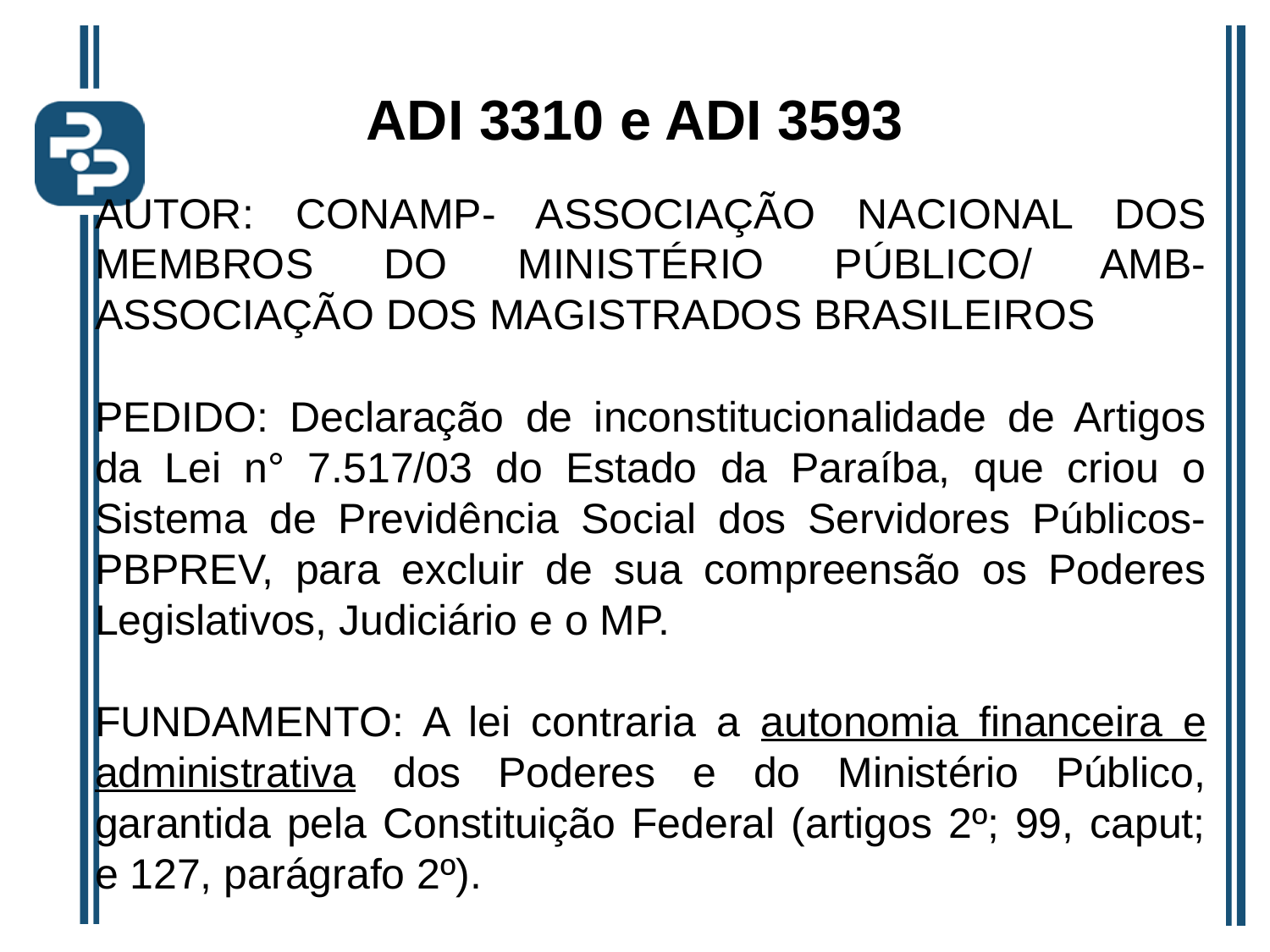

# ADI 3310 e ADI 3593
AUTOR: CONAMP- ASSOCIAÇÃO NACIONAL DOS MEMBROS DO MINISTÉRIO PÚBLICO/ AMB- ASSOCIAÇÃO DOS MAGISTRADOS BRASILEIROS

PEDIDO: Declaração de inconstitucionalidade de Artigos da Lei n° 7.517/03 do Estado da Paraíba, que criou o Sistema de Previdência Social dos Servidores Públicos- PBPREV, para excluir de sua compreensão os Poderes Legislativos, Judiciário e o MP.

Fundamento: A lei contraria a autonomia financeira e administrativa dos Poderes e do Ministério Público, garantida pela Constituição Federal (artigos 2º; 99, caput; e 127, parágrafo 2º).